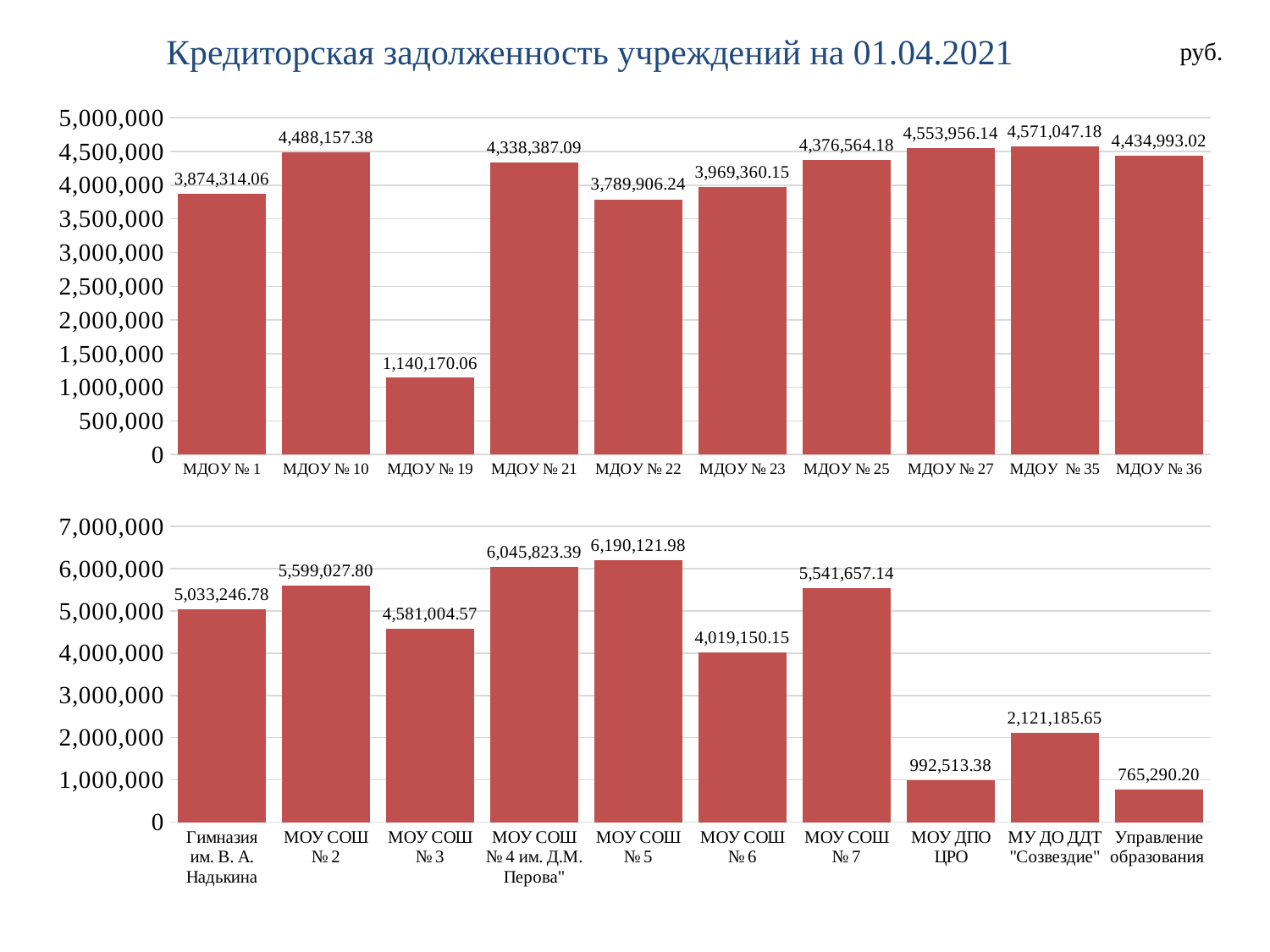

Кредиторская задолженность учреждений на 01.04.2021
руб.

### Chart

| Category | Столбец1 |
|---|---|
| МДОУ № 1 | 3874314.06 |
| МДОУ № 10 | 4488157.38 |
| МДОУ № 19 | 1140170.06 |
| МДОУ № 21 | 4338387.09 |
| МДОУ № 22 | 3789906.24 |
| МДОУ № 23 | 3969360.15 |
| МДОУ № 25 | 4376564.18 |
| МДОУ № 27 | 4553956.14 |
| МДОУ  № 35 | 4571047.18 |
| МДОУ № 36 | 4434993.02 |

### Chart

| Category | Ряд 1 |
|---|---|
| Гимназия им. В. А. Надькина | 5033246.78 |
| МОУ СОШ № 2 | 5599027.8 |
| МОУ СОШ № 3 | 4581004.57 |
| МОУ СОШ № 4 им. Д.М. Перова" | 6045823.39 |
| МОУ СОШ № 5 | 6190121.98 |
| МОУ СОШ № 6 | 4019150.15 |
| МОУ СОШ № 7 | 5541657.14 |
| МОУ ДПО ЦРО | 992513.38 |
| МУ ДО ДДТ "Созвездие" | 2121185.65 |
| Управление образования  | 765290.2 |